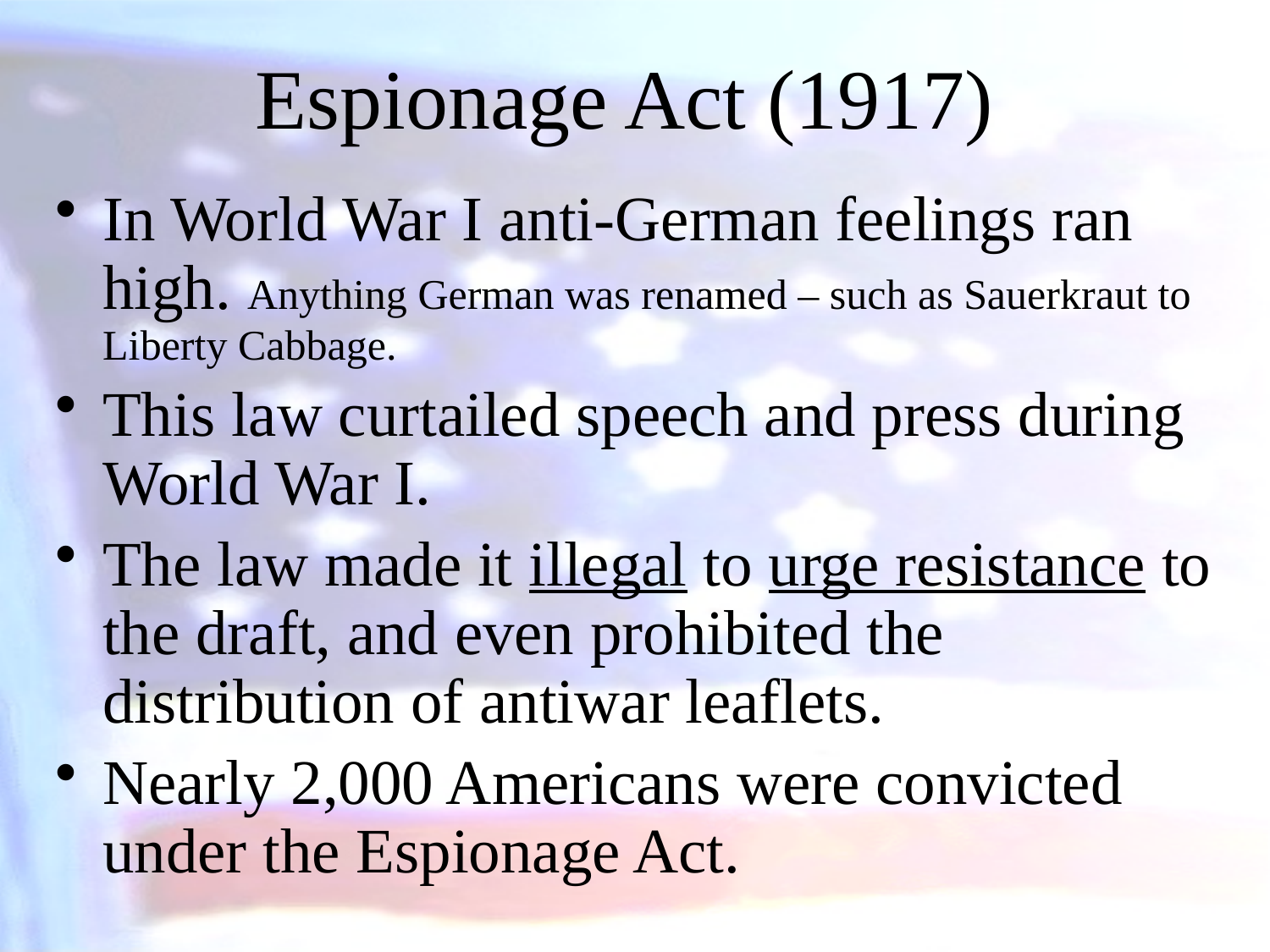

# Espionage Act (1917)
In World War I anti-German feelings ran high. Anything German was renamed – such as Sauerkraut to Liberty Cabbage.
This law curtailed speech and press during World War I.
The law made it illegal to urge resistance to the draft, and even prohibited the distribution of antiwar leaflets.
Nearly 2,000 Americans were convicted under the Espionage Act.